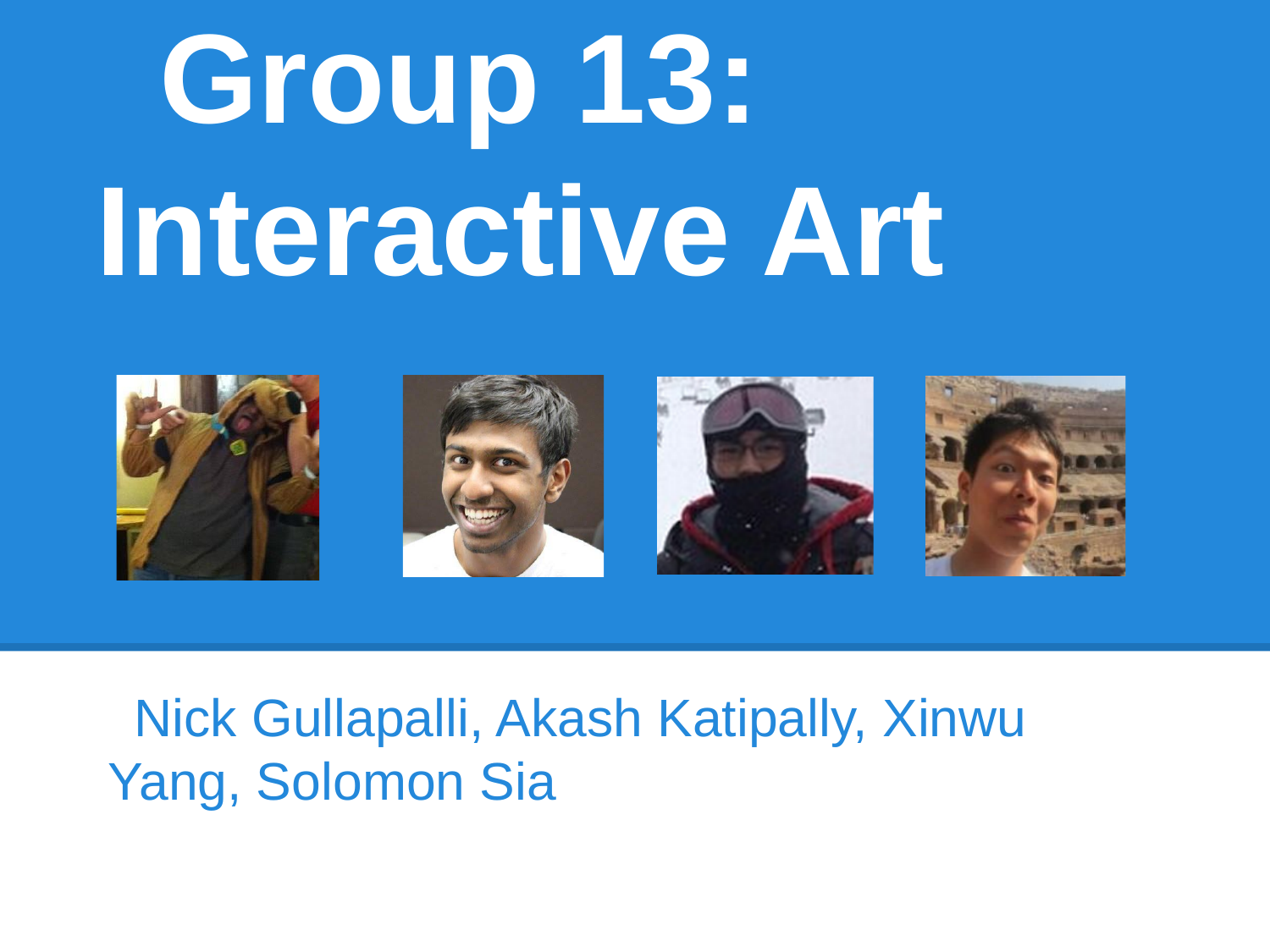

# Group 13: Interactive Art

Nick Gullapalli, Akash Katipally, Xinwu Yang, Solomon Sia